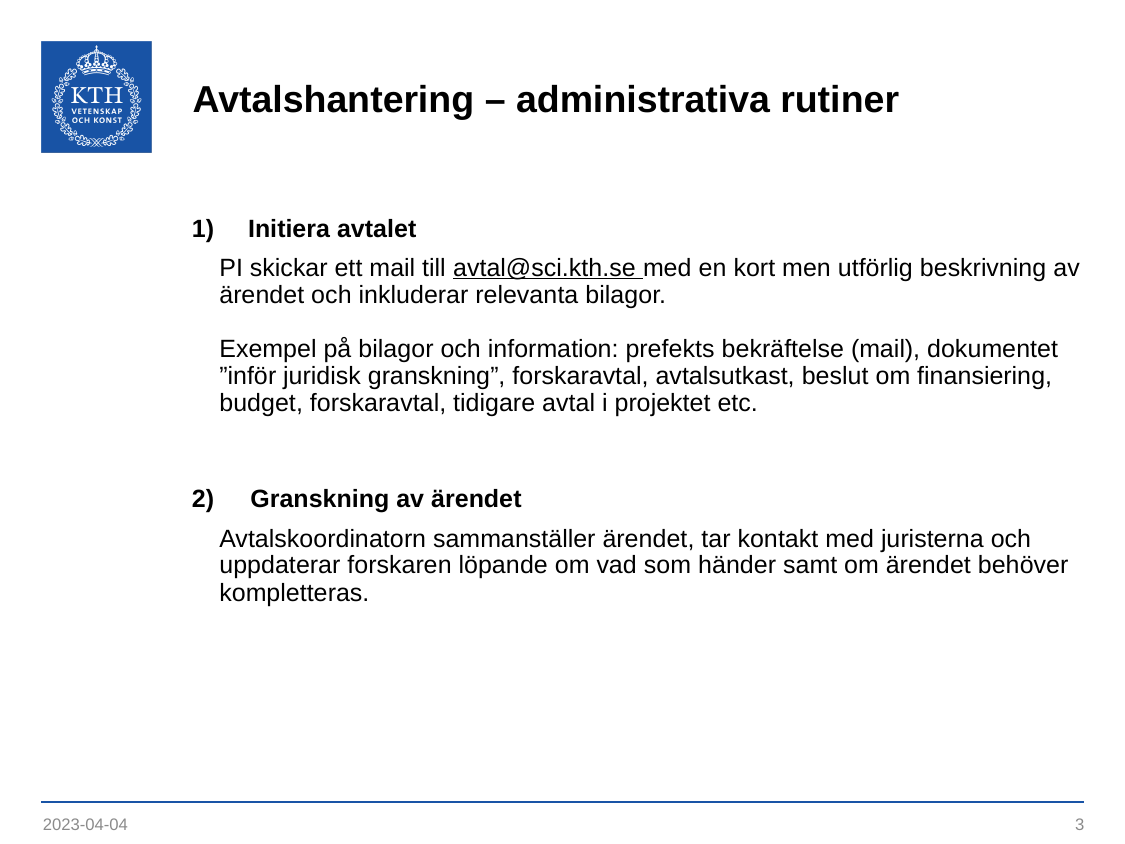

# Avtalshantering – administrativa rutiner
Initiera avtalet
PI skickar ett mail till avtal@sci.kth.se med en kort men utförlig beskrivning av ärendet och inkluderar relevanta bilagor.
Exempel på bilagor och information: prefekts bekräftelse (mail), dokumentet ”inför juridisk granskning”, forskaravtal, avtalsutkast, beslut om finansiering, budget, forskaravtal, tidigare avtal i projektet etc.
   Granskning av ärendet
Avtalskoordinatorn sammanställer ärendet, tar kontakt med juristerna och uppdaterar forskaren löpande om vad som händer samt om ärendet behöver kompletteras.

2023-04-04

3